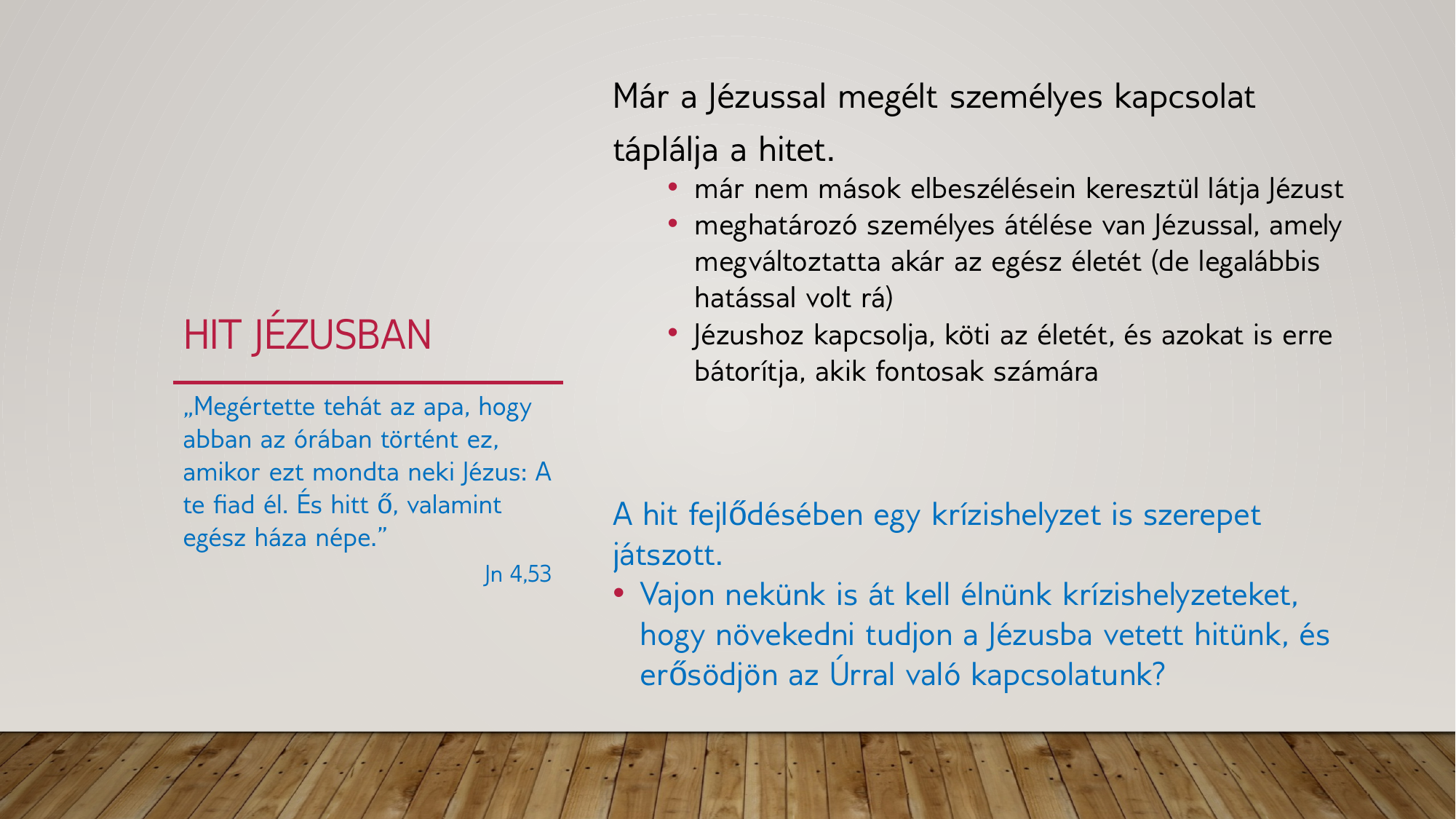

Már a Jézussal megélt személyes kapcsolat táplálja a hitet.
már nem mások elbeszélésein keresztül látja Jézust
meghatározó személyes átélése van Jézussal, amely megváltoztatta akár az egész életét (de legalábbis hatással volt rá)
Jézushoz kapcsolja, köti az életét, és azokat is erre bátorítja, akik fontosak számára

A hit fejlődésében egy krízishelyzet is szerepet játszott.
Vajon nekünk is át kell élnünk krízishelyzeteket, hogy növekedni tudjon a Jézusba vetett hitünk, és erősödjön az Úrral való kapcsolatunk?
# Hit jézusban
„Megértette tehát az apa, hogy abban az órában történt ez, amikor ezt mondta neki Jézus: A te fiad él. És hitt ő, valamint egész háza népe.”
Jn 4,53